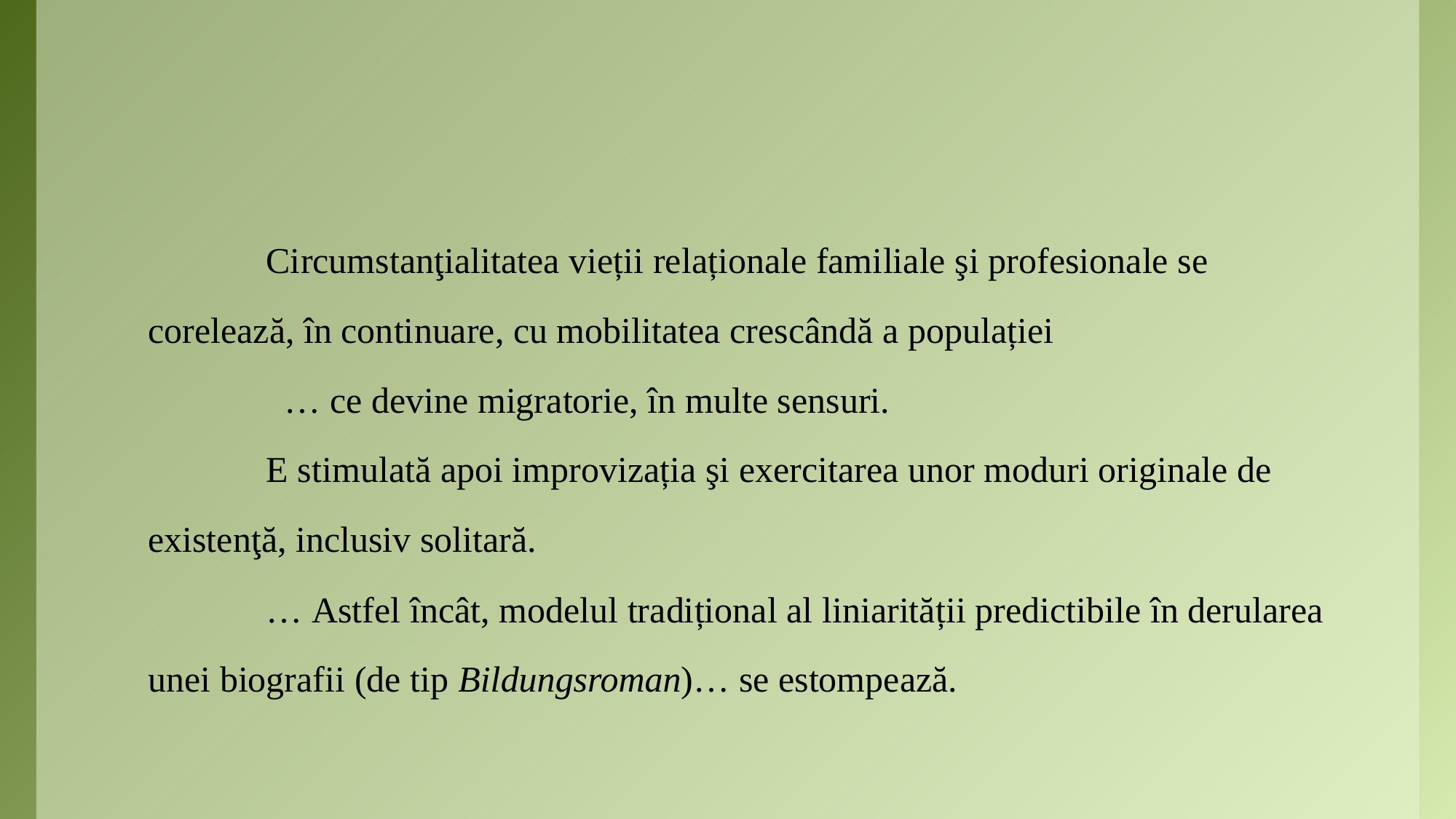

Circumstanţialitatea vieții relaționale familiale şi profesionale se corelează, în continuare, cu mobilitatea crescândă a populației
               … ce devine migratorie, în multe sensuri.
	 E stimulată apoi improvizația şi exercitarea unor moduri originale de existenţă, inclusiv solitară.
             … Astfel încât, modelul tradițional al liniarității predictibile în derularea unei biografii (de tip Bildungsroman)… se estompează.